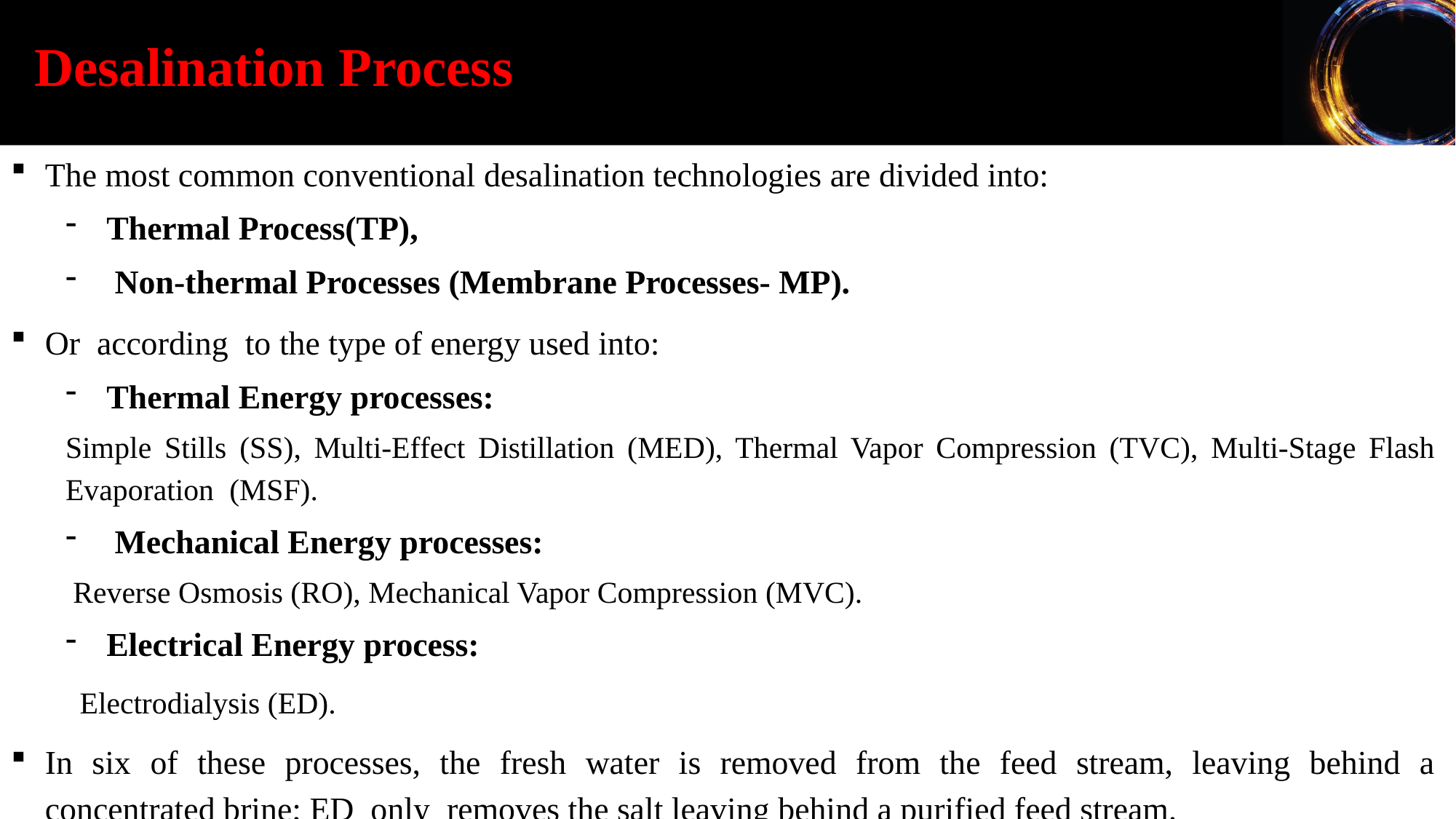

Desalination Process
The most common conventional desalination technologies are divided into:
Thermal Process(TP),
 Non-thermal Processes (Membrane Processes- MP).
Or  according  to the type of energy used into:
Thermal Energy processes:
Simple Stills (SS), Multi-Effect Distillation (MED), Thermal Vapor Compression (TVC), Multi-Stage Flash Evaporation  (MSF).
 Mechanical Energy processes:
 Reverse Osmosis (RO), Mechanical Vapor Compression (MVC).
Electrical Energy process:
         Electrodialysis (ED).
In six of these processes, the fresh water is removed from the feed stream, leaving behind a concentrated brine; ED  only  removes the salt leaving behind a purified feed stream.